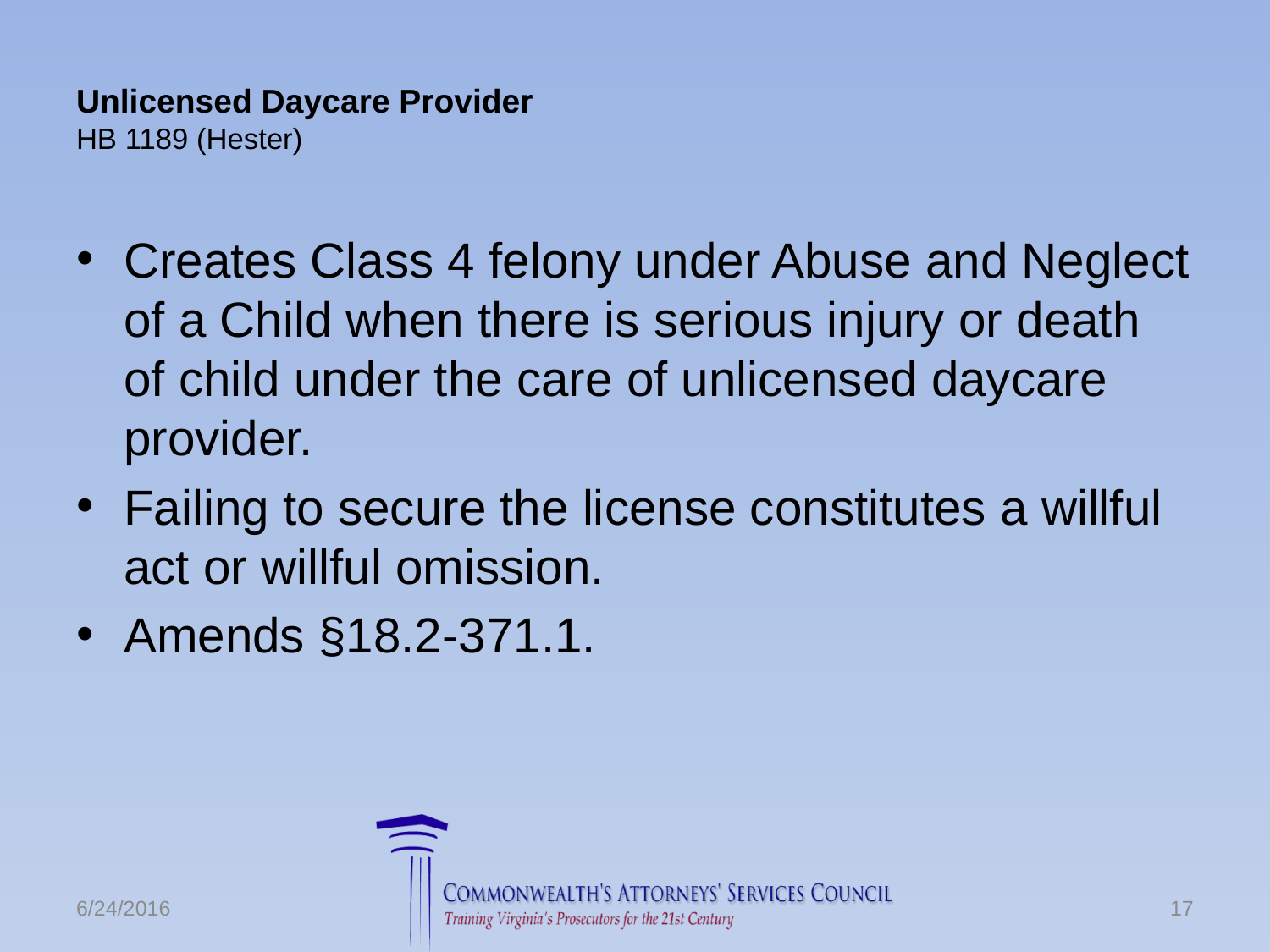

# Unlicensed Daycare Provider HB 1189 (Hester)
Creates Class 4 felony under Abuse and Neglect of a Child when there is serious injury or death of child under the care of unlicensed daycare provider.
Failing to secure the license constitutes a willful act or willful omission.
Amends §18.2-371.1.
6/24/2016
17